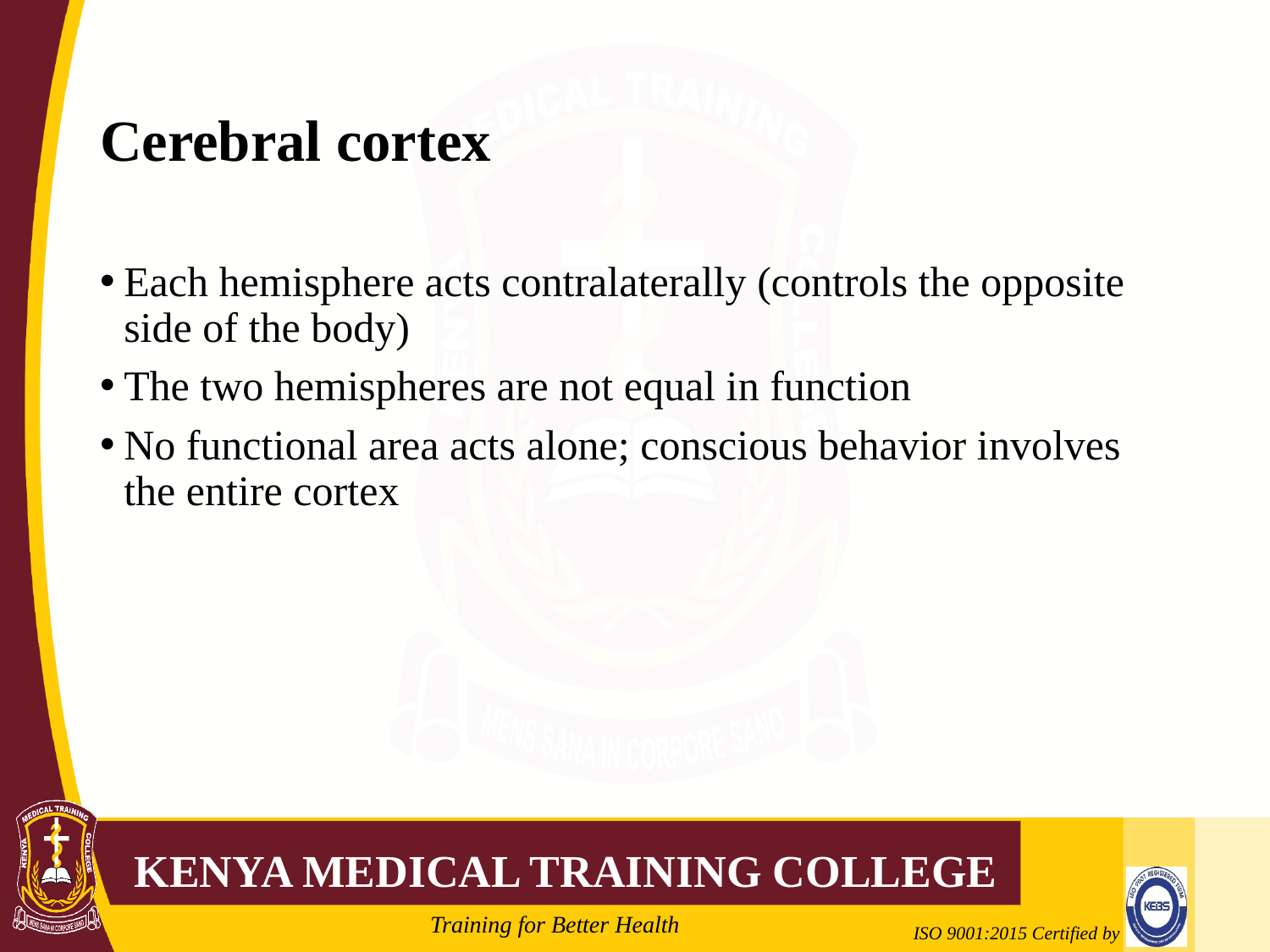

# Cerebral cortex
Each hemisphere acts contralaterally (controls the opposite side of the body)
The two hemispheres are not equal in function
No functional area acts alone; conscious behavior involves the entire cortex